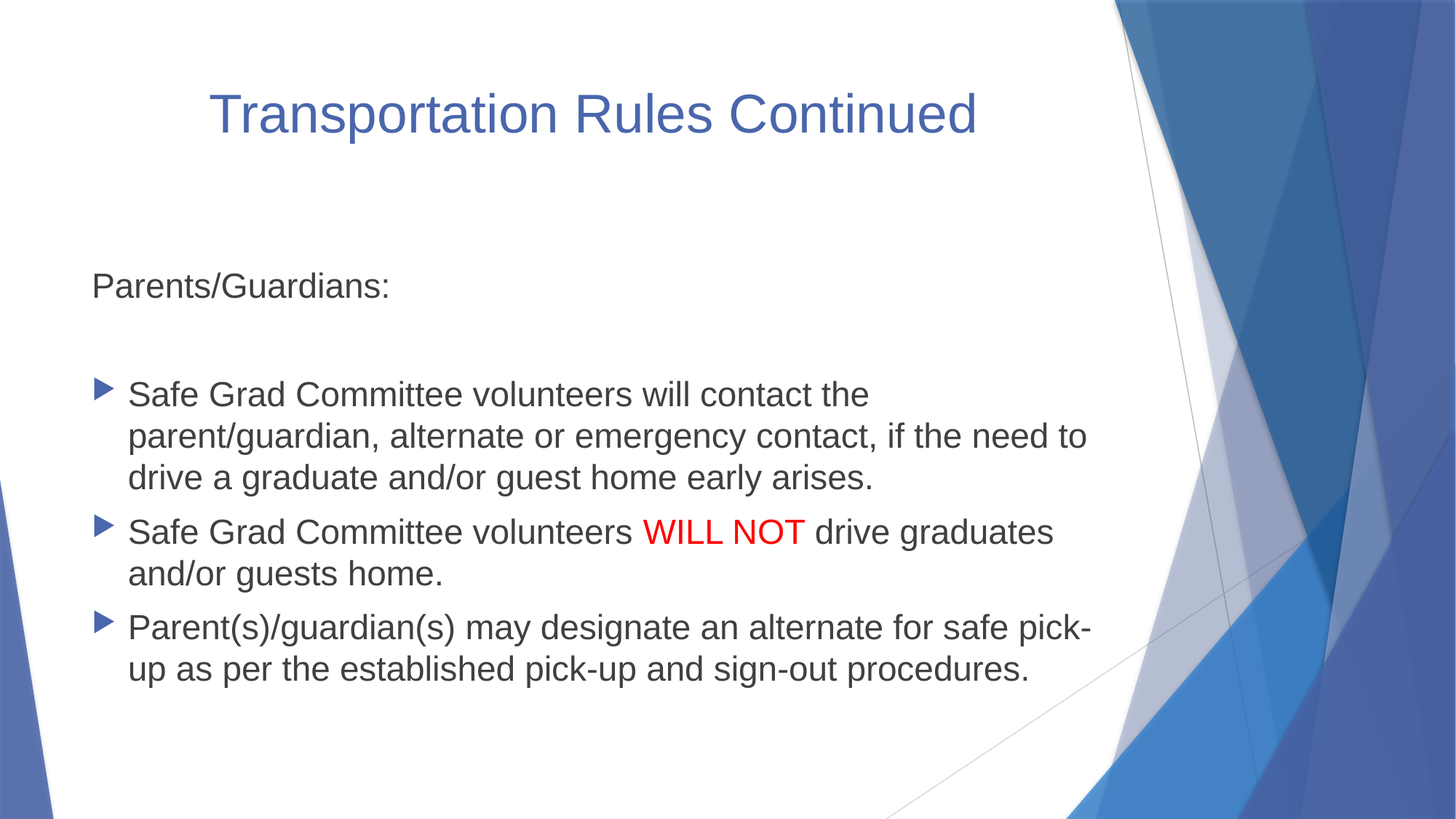

# Transportation Rules Continued
Parents/Guardians:

Safe Grad Committee volunteers will contact the parent/guardian, alternate or emergency contact, if the need to drive a graduate and/or guest home early arises.
Safe Grad Committee volunteers WILL NOT drive graduates and/or guests home.
Parent(s)/guardian(s) may designate an alternate for safe pick-up as per the established pick-up and sign-out procedures.